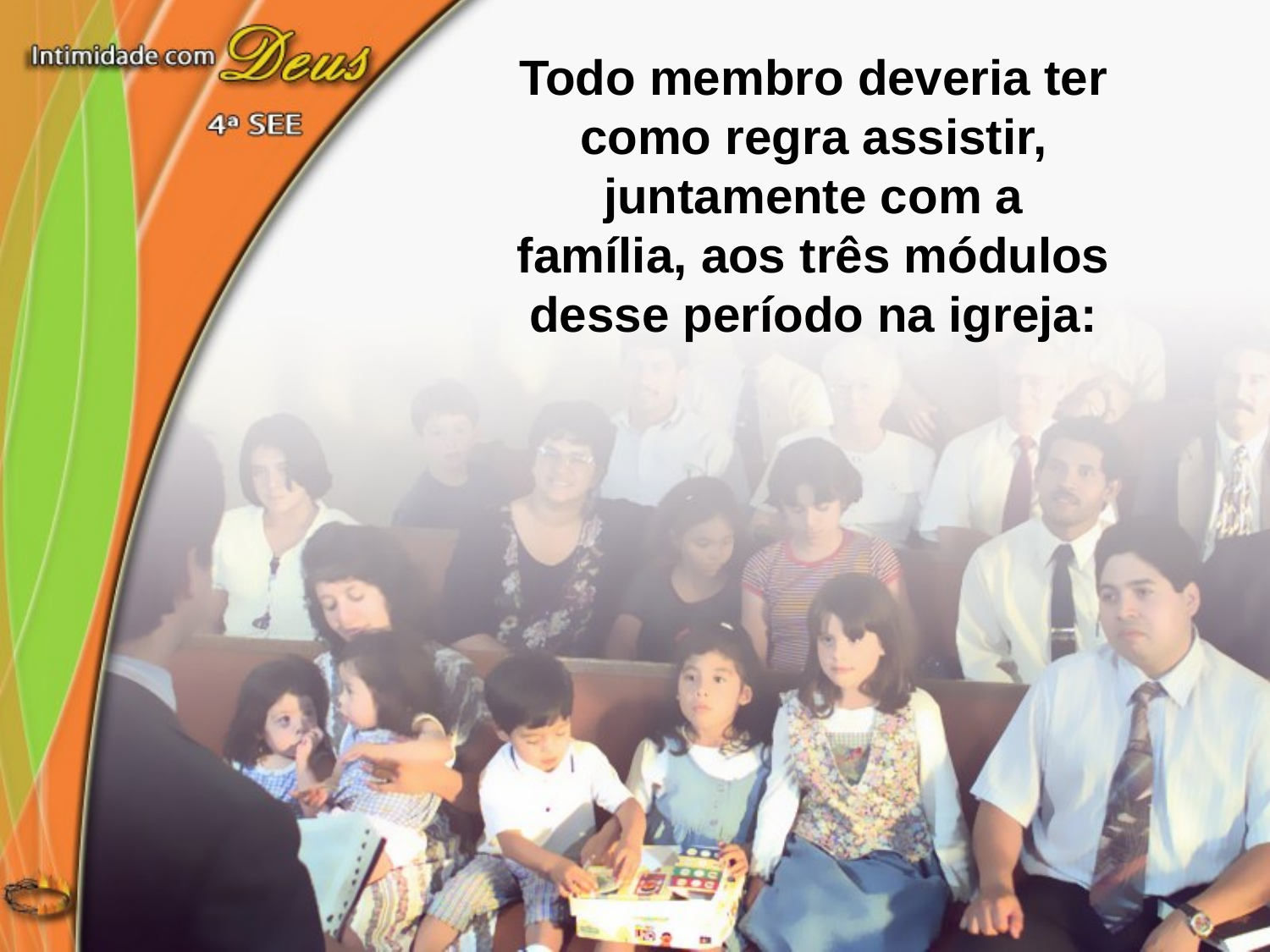

Todo membro deveria ter como regra assistir, juntamente com a
família, aos três módulos desse período na igreja: